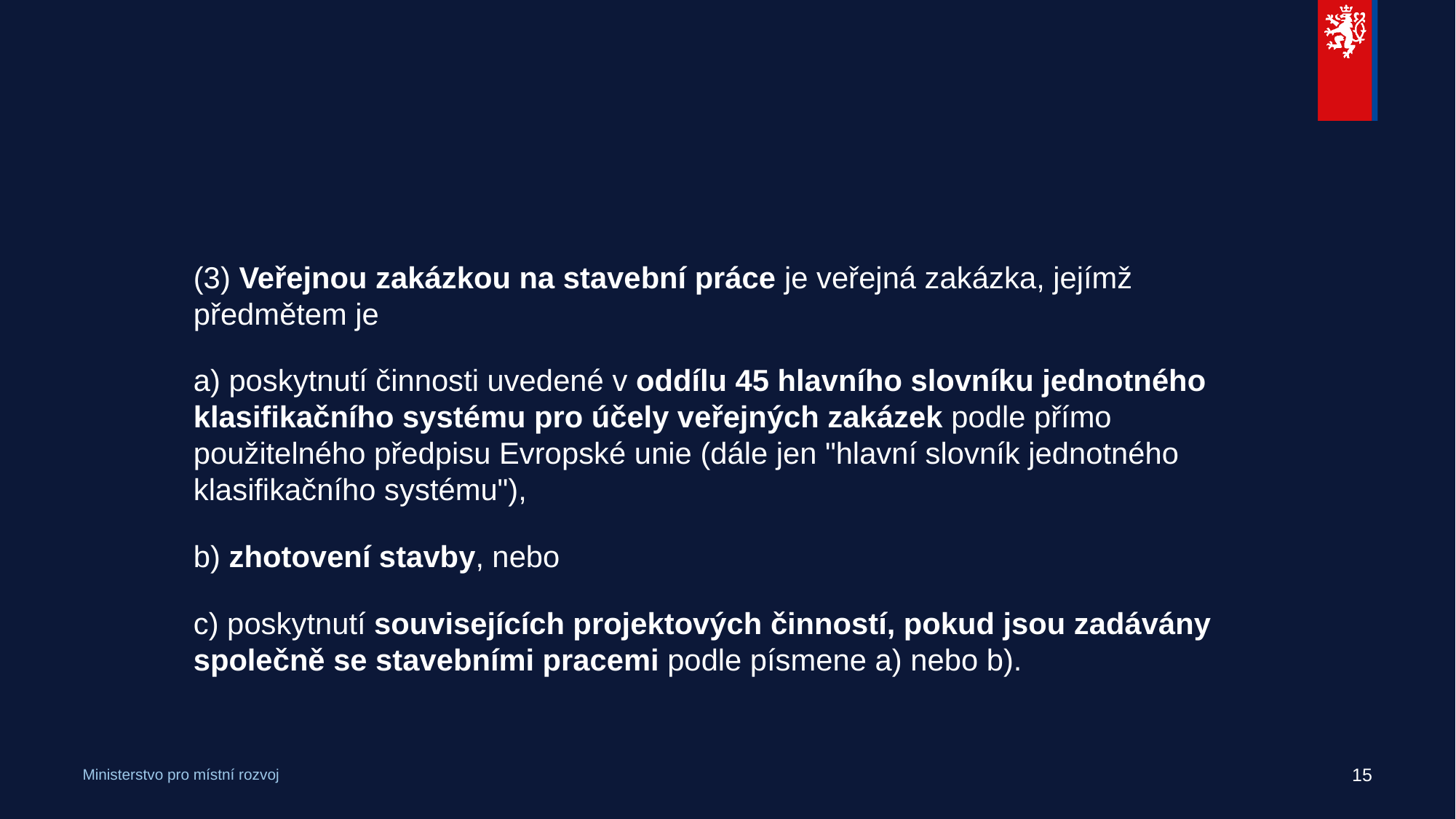

#
(3) Veřejnou zakázkou na stavební práce je veřejná zakázka, jejímž předmětem je
a) poskytnutí činnosti uvedené v oddílu 45 hlavního slovníku jednotného klasifikačního systému pro účely veřejných zakázek podle přímo použitelného předpisu Evropské unie (dále jen "hlavní slovník jednotného klasifikačního systému"),
b) zhotovení stavby, nebo
c) poskytnutí souvisejících projektových činností, pokud jsou zadávány společně se stavebními pracemi podle písmene a) nebo b).

15